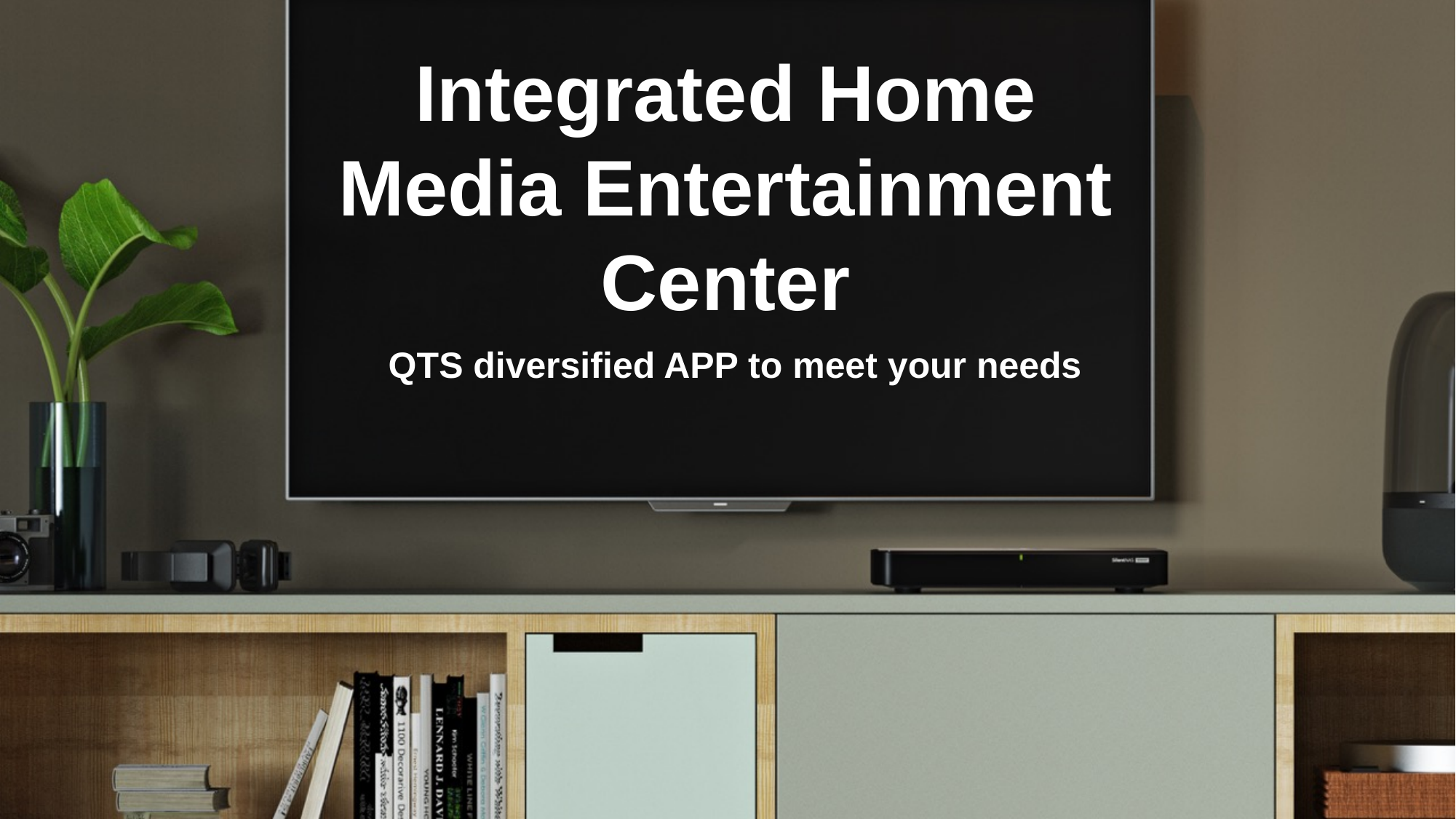

Integrated Home Media Entertainment Center
QTS diversified APP to meet your needs